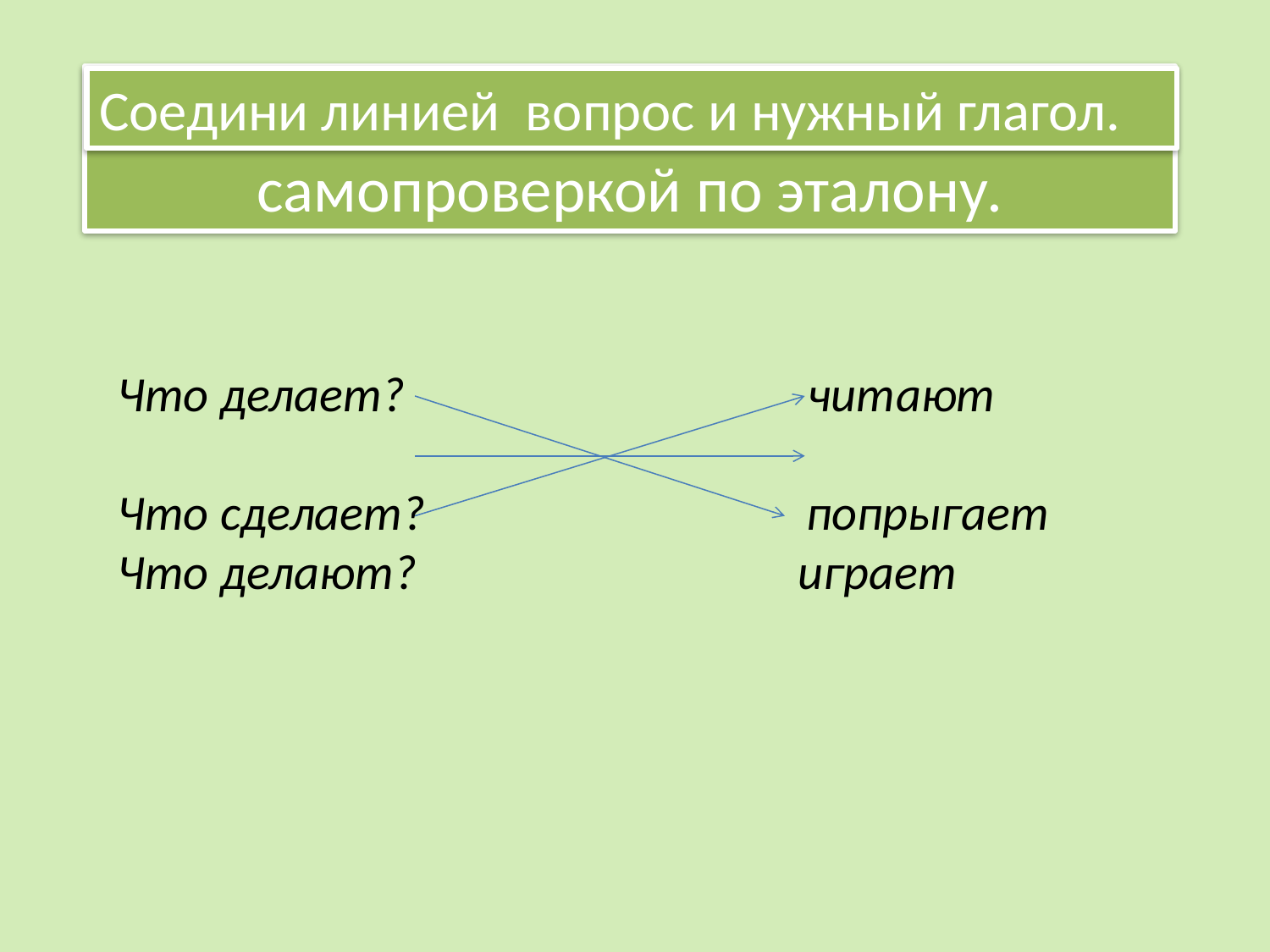

7. Самостоятельная работа с самопроверкой по эталону.
Соедини линией  вопрос и нужный глагол.
Что делает?                                    читают
Что сделает?                                  попрыгает
Что делают?                                  играет